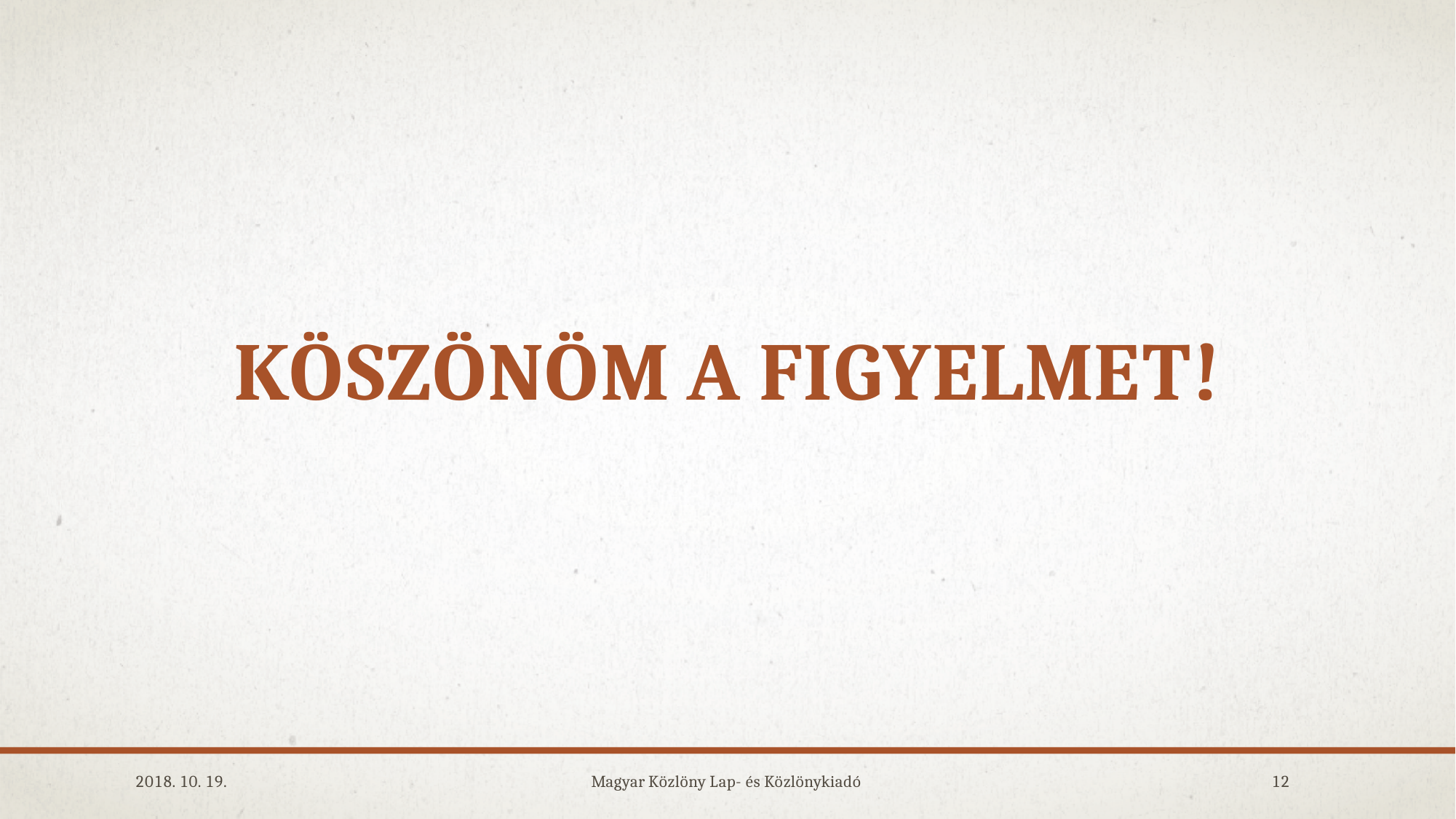

# Köszönöm a figyelmet!
2018. 10. 19.
Magyar Közlöny Lap- és Közlönykiadó
12